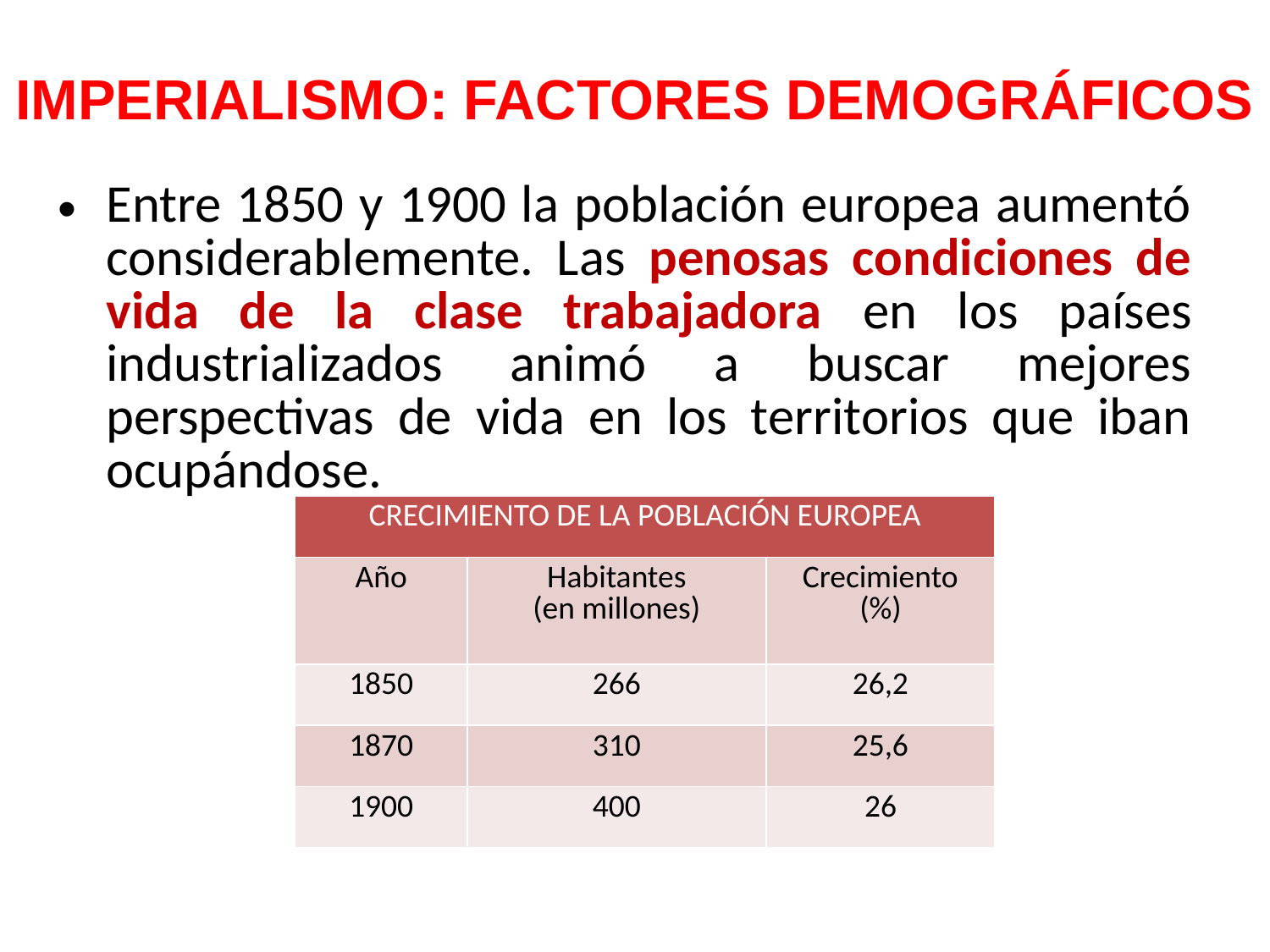

# IMPERIALISMO: FACTORES DEMOGRÁFICOS
Entre 1850 y 1900 la población europea aumentó considerablemente. Las penosas condiciones de vida de la clase trabajadora en los países industrializados animó a buscar mejores perspectivas de vida en los territorios que iban ocupándose.
| CRECIMIENTO DE LA POBLACIÓN EUROPEA |  |  |
| --- | --- | --- |
| Año | Habitantes (en millones) | Crecimiento (%) |
| 1850 | 266 | 26,2 |
| 1870 | 310 | 25,6 |
| 1900 | 400 | 26 |